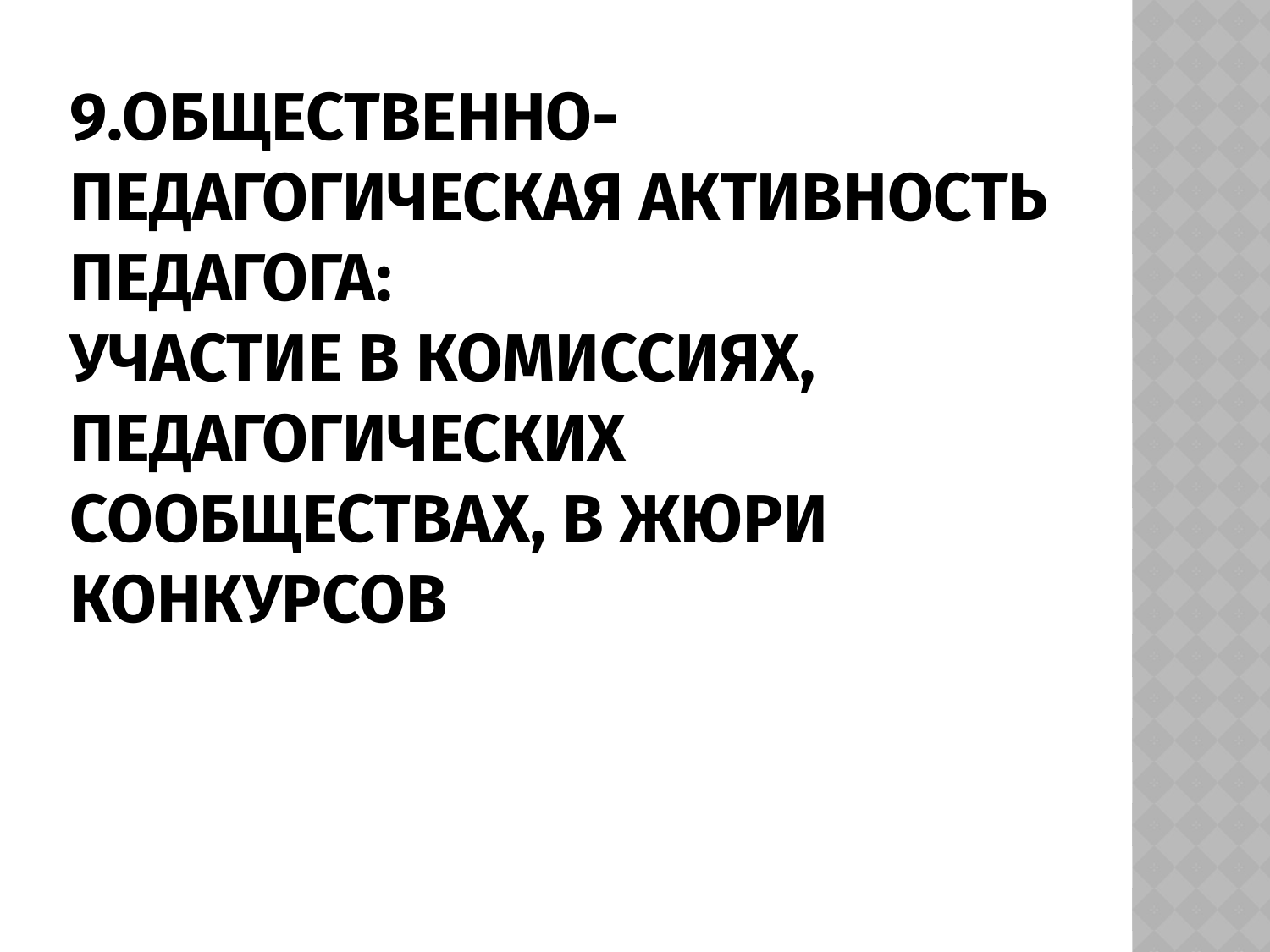

# 9.общественно-педагогическая активность педагога: участие в комиссиях, педагогических сообществах, в жюри конкурсов